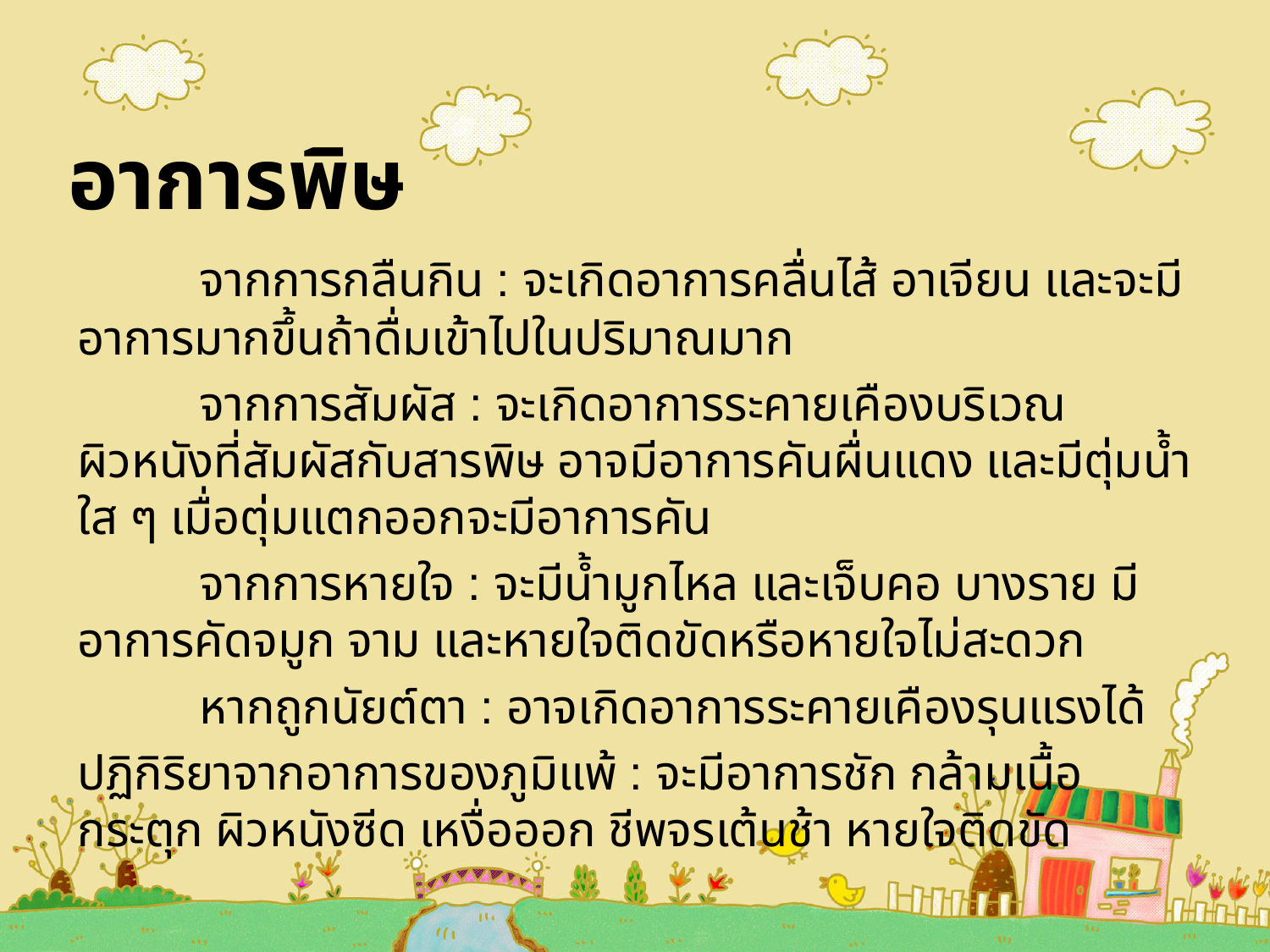

# อาการพิษ
	จากการกลืนกิน : จะเกิดอาการคลื่นไส้ อาเจียน และจะมีอาการมากขึ้นถ้าดื่มเข้าไปในปริมาณมาก
	จากการสัมผัส : จะเกิดอาการระคายเคืองบริเวณผิวหนังที่สัมผัสกับสารพิษ อาจมีอาการคันผื่นแดง และมีตุ่มน้ำใส ๆ เมื่อตุ่มแตกออกจะมีอาการคัน
	จากการหายใจ : จะมีน้ำมูกไหล และเจ็บคอ บางราย มีอาการคัดจมูก จาม และหายใจติดขัดหรือหายใจไม่สะดวก
	หากถูกนัยต์ตา : อาจเกิดอาการระคายเคืองรุนแรงได้
ปฏิกิริยาจากอาการของภูมิแพ้ : จะมีอาการชัก กล้ามเนื้อกระตุก ผิวหนังซีด เหงื่อออก ชีพจรเต้นช้า หายใจติดขัด